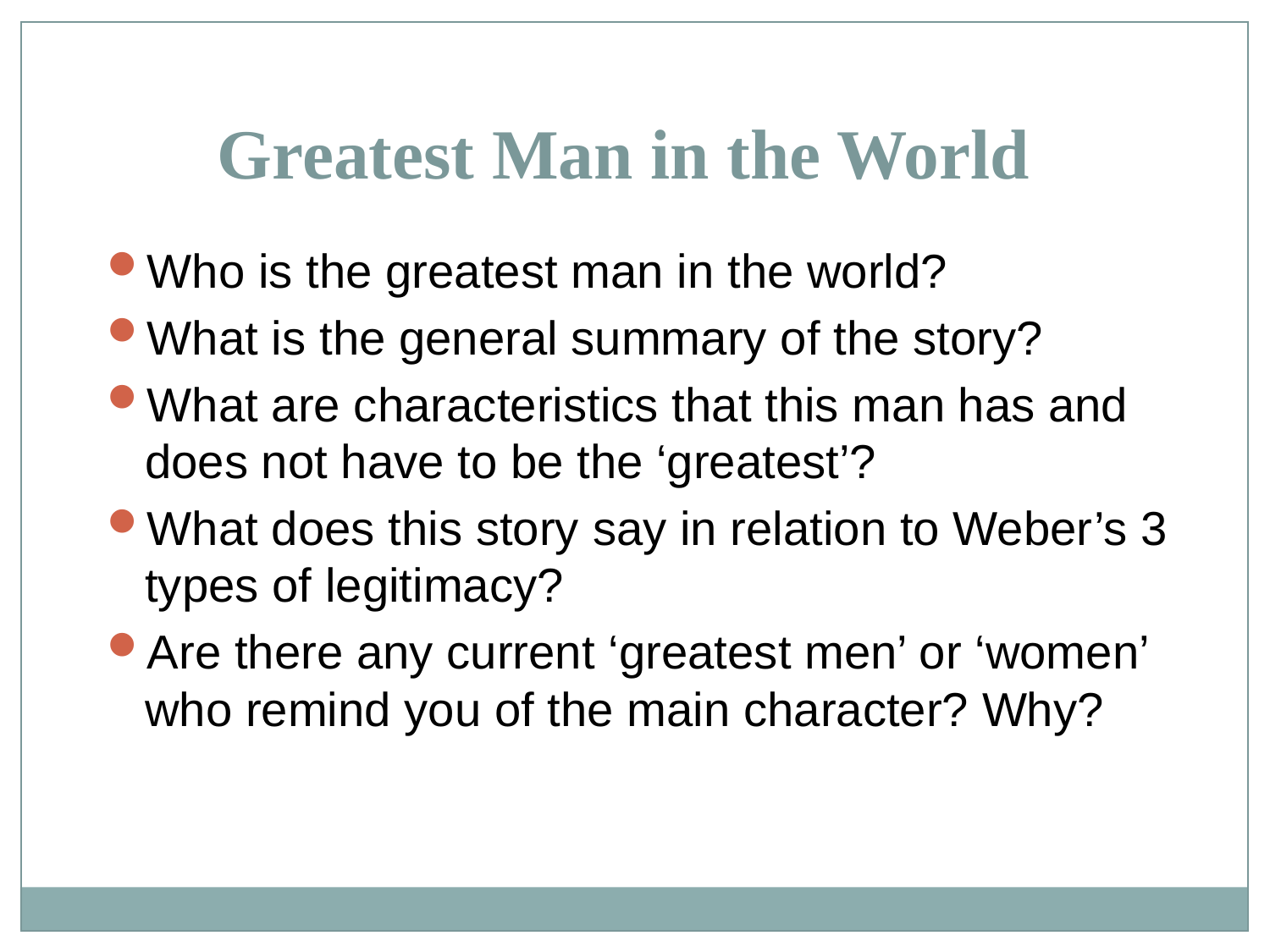

Greatest Man in the World
Who is the greatest man in the world?
What is the general summary of the story?
What are characteristics that this man has and does not have to be the ‘greatest’?
What does this story say in relation to Weber’s 3 types of legitimacy?
Are there any current ‘greatest men’ or ‘women’ who remind you of the main character? Why?